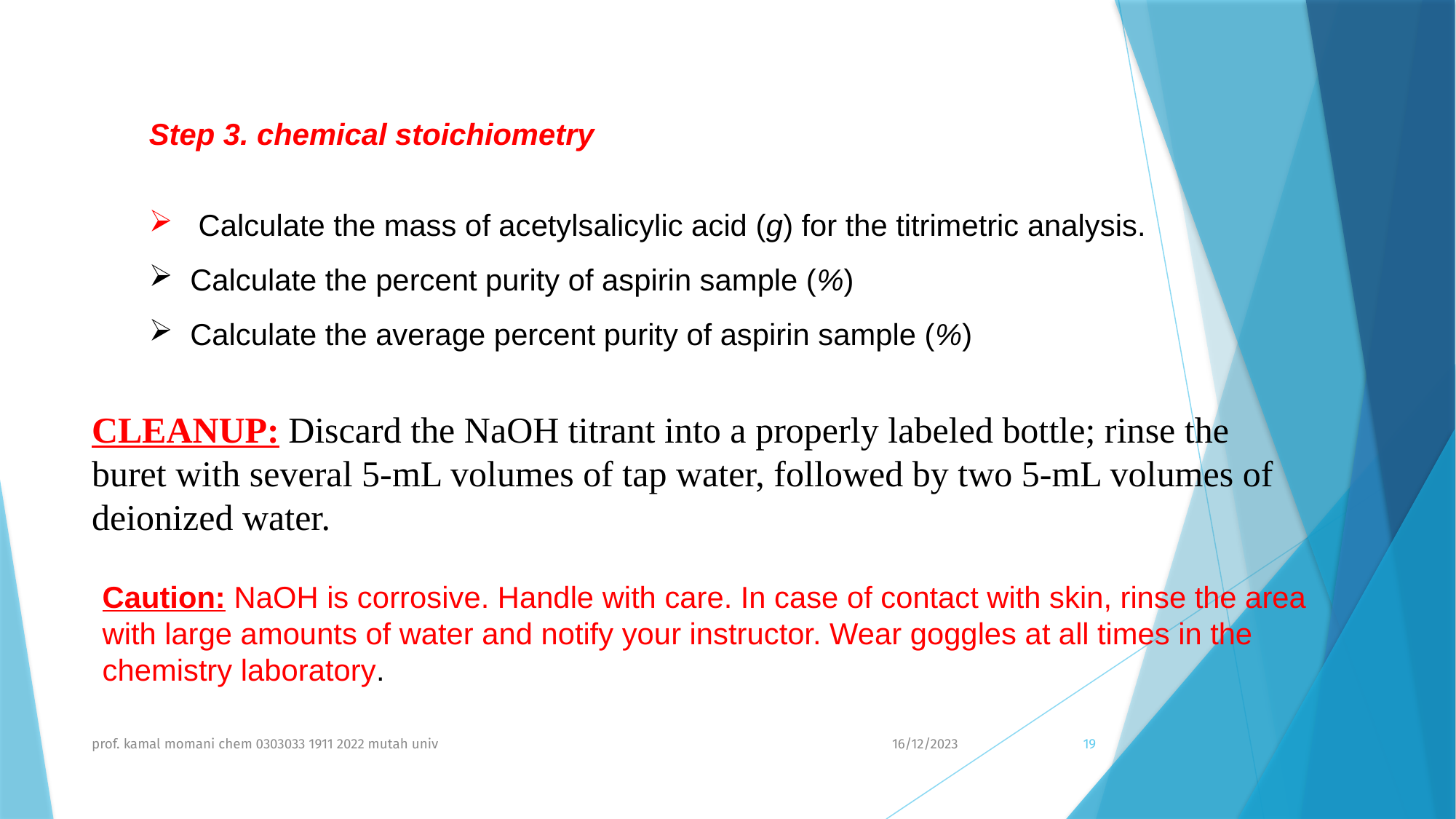

Step 3. chemical stoichiometry

 Calculate the mass of acetylsalicylic acid (g) for the titrimetric analysis.
Calculate the percent purity of aspirin sample (%)
Calculate the average percent purity of aspirin sample (%)
CLEANUP: Discard the NaOH titrant into a properly labeled bottle; rinse the buret with several 5-mL volumes of tap water, followed by two 5-mL volumes of deionized water.
Caution: NaOH is corrosive. Handle with care. In case of contact with skin, rinse the area with large amounts of water and notify your instructor. Wear goggles at all times in the chemistry laboratory.
prof. kamal momani chem 0303033 1911 2022 mutah univ
16/12/2023
19